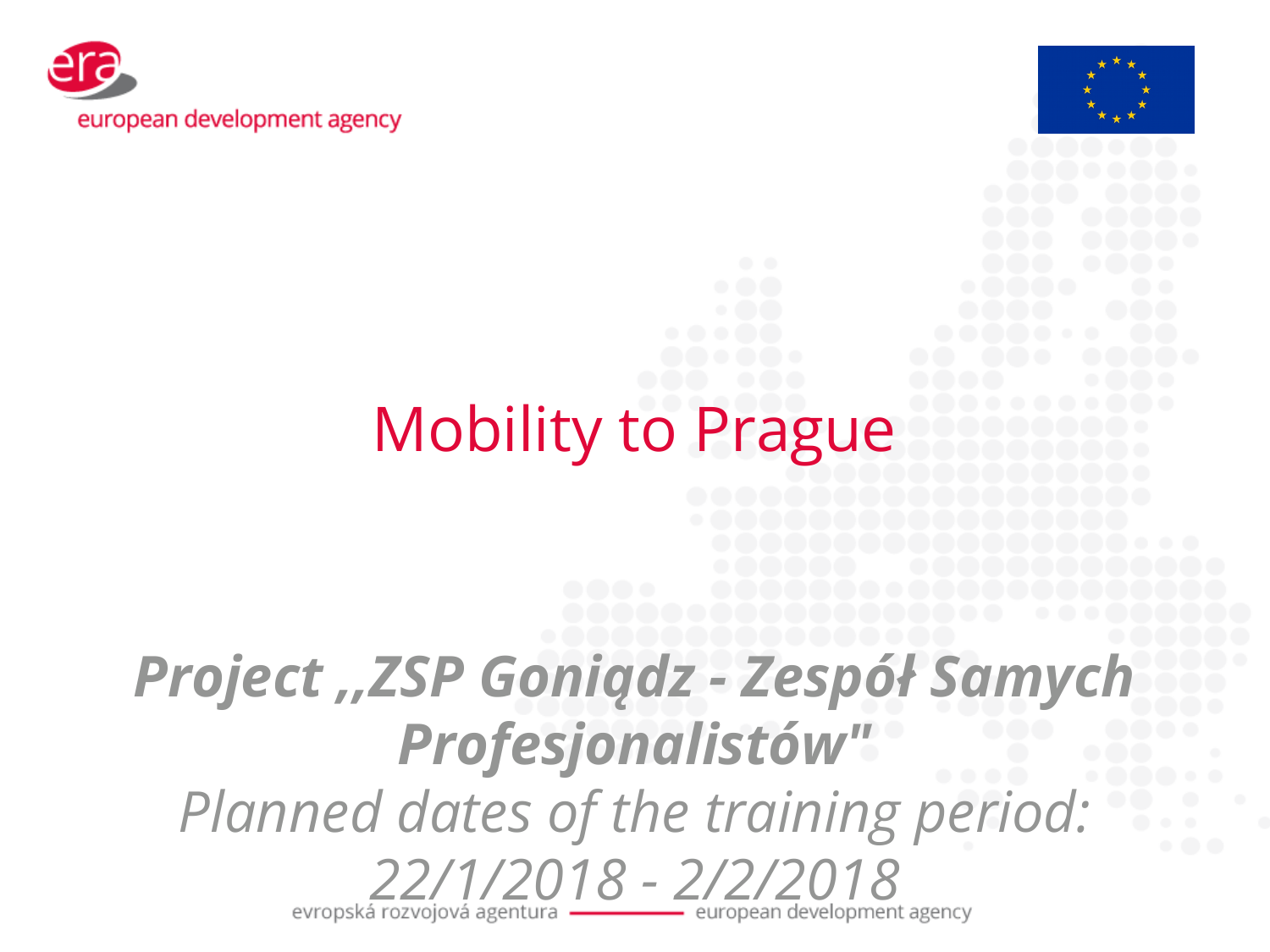

Mobility to Prague
Project ,,ZSP Goniądz - Zespół Samych Profesjonalistów"
Planned dates of the training period: 22/1/2018 - 2/2/2018